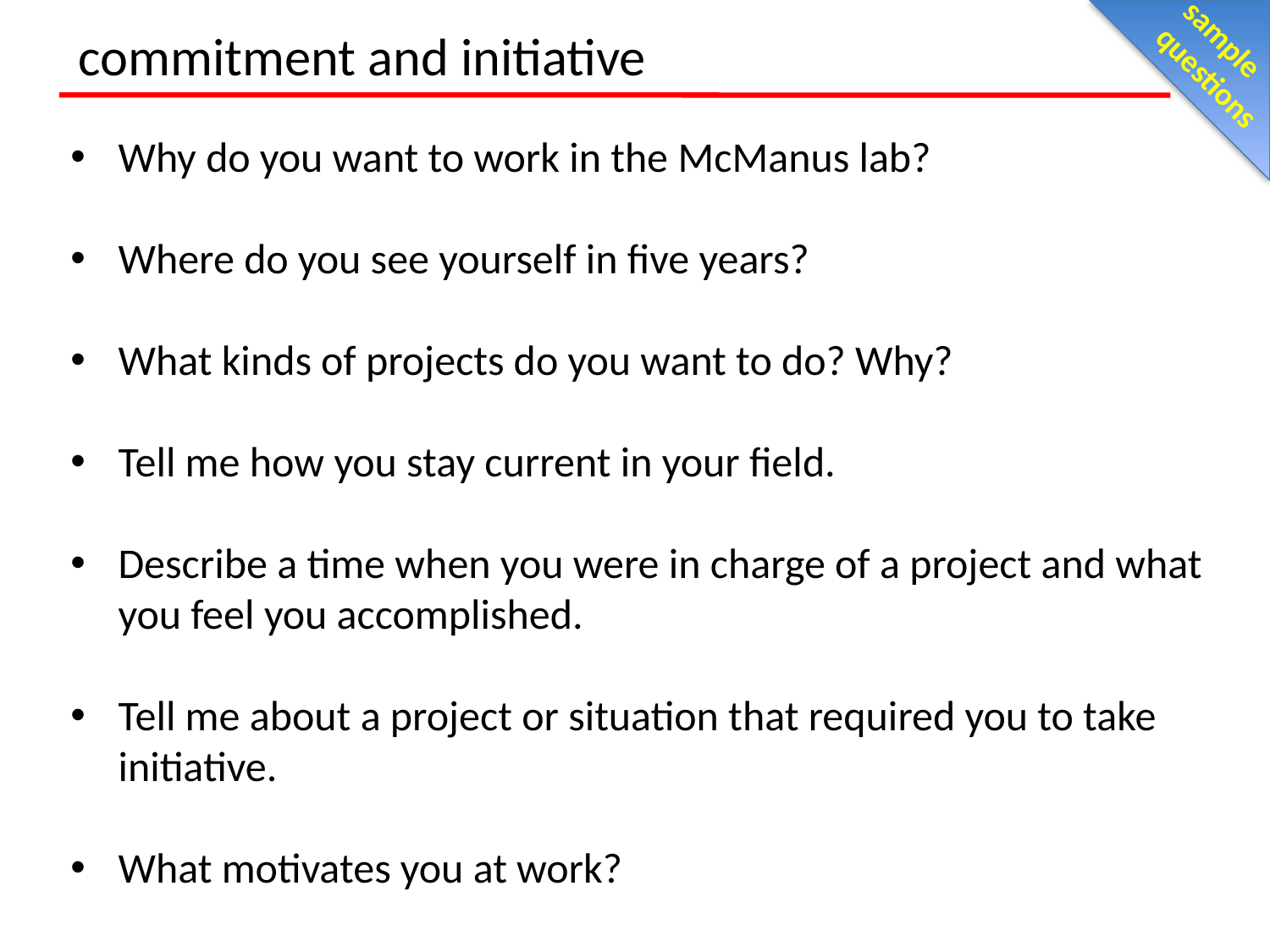

sample
questions
commitment and initiative

Why do you want to work in the McManus lab?

Where do you see yourself in five years?

What kinds of projects do you want to do? Why?

Tell me how you stay current in your field.

Describe a time when you were in charge of a project and what you feel you accomplished.

Tell me about a project or situation that required you to take initiative.

What motivates you at work?